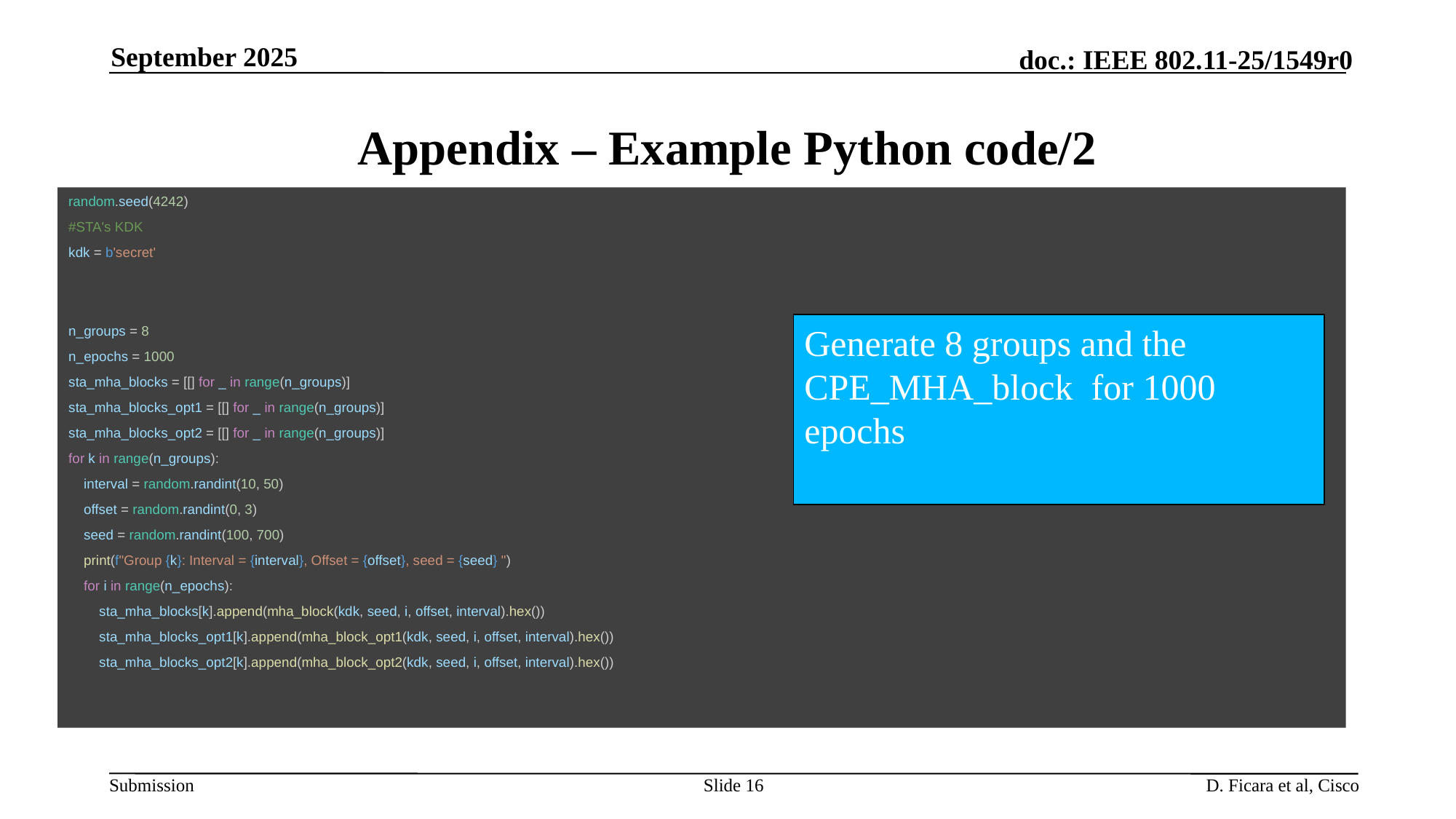

September 2025
# Appendix – Example Python code/2
random.seed(4242)
#STA's KDK
kdk = b'secret'

n_groups = 8
n_epochs = 1000
sta_mha_blocks = [[] for _ in range(n_groups)]
sta_mha_blocks_opt1 = [[] for _ in range(n_groups)]
sta_mha_blocks_opt2 = [[] for _ in range(n_groups)]
for k in range(n_groups):
    interval = random.randint(10, 50)
    offset = random.randint(0, 3)
    seed = random.randint(100, 700)
    print(f"Group {k}: Interval = {interval}, Offset = {offset}, seed = {seed} ")
    for i in range(n_epochs):
        sta_mha_blocks[k].append(mha_block(kdk, seed, i, offset, interval).hex())
        sta_mha_blocks_opt1[k].append(mha_block_opt1(kdk, seed, i, offset, interval).hex())
        sta_mha_blocks_opt2[k].append(mha_block_opt2(kdk, seed, i, offset, interval).hex())

Generate 8 groups and the CPE_MHA_block  for 1000 epochs
Slide 16
D. Ficara et al, Cisco